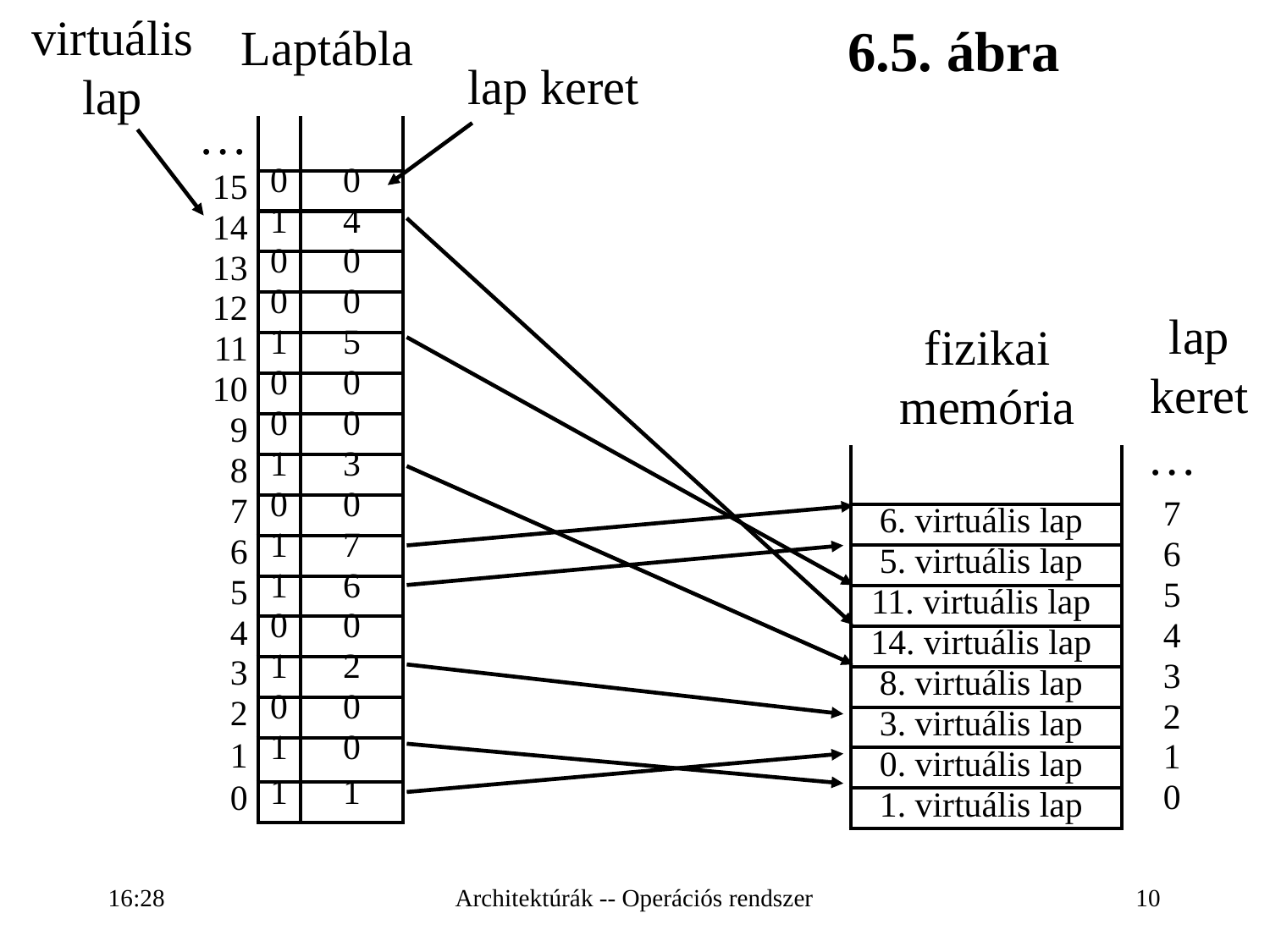

virtuális lap
Laptábla
6.5. ábra
lap keret
| … |  |  |
| --- | --- | --- |
| 15 | 0 | 0 |
| 14 | 1 | 4 |
| 13 | 0 | 0 |
| 12 | 0 | 0 |
| 11 | 1 | 5 |
| 10 | 0 | 0 |
| 9 | 0 | 0 |
| 8 | 1 | 3 |
| 7 | 0 | 0 |
| 6 | 1 | 7 |
| 5 | 1 | 6 |
| 4 | 0 | 0 |
| 3 | 1 | 2 |
| 2 | 0 | 0 |
| 1 | 1 | 0 |
| 0 | 1 | 1 |

lap keret
fizikai memória

|  | … |
| --- | --- |
| 6. virtuális lap | 7 |
| 5. virtuális lap | 6 |
| 11. virtuális lap | 5 |
| 14. virtuális lap | 4 |
| 8. virtuális lap | 3 |
| 3. virtuális lap | 2 |
| 0. virtuális lap | 1 |
| 1. virtuális lap | 0 |

16:28
Architektúrák -- Operációs rendszer
10